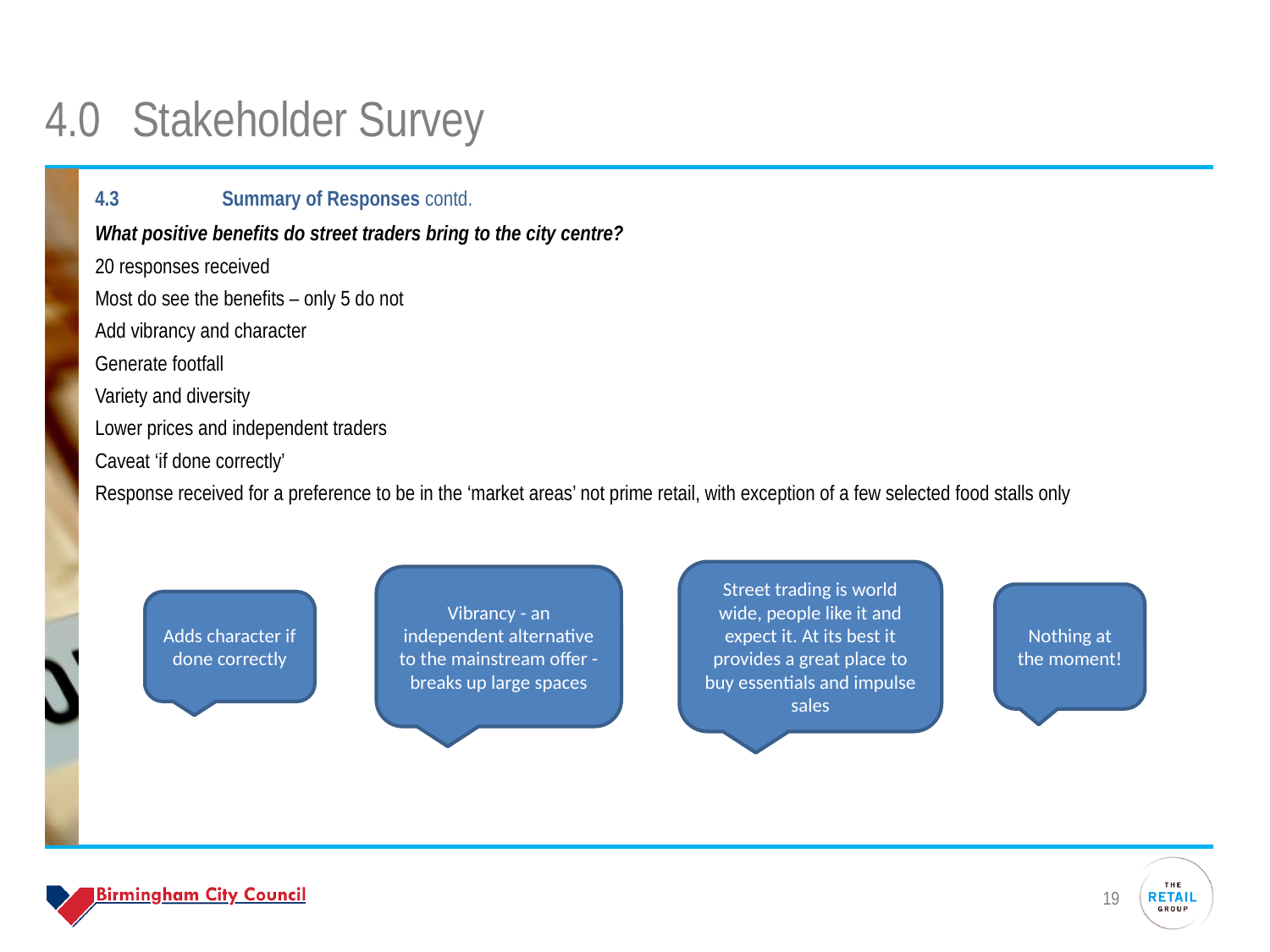

# 4.0 	Stakeholder Survey
4.3	Summary of Responses contd.
What positive benefits do street traders bring to the city centre?
20 responses received
Most do see the benefits – only 5 do not
Add vibrancy and character
Generate footfall
Variety and diversity
Lower prices and independent traders
Caveat ‘if done correctly’
Response received for a preference to be in the ‘market areas’ not prime retail, with exception of a few selected food stalls only

Street trading is world wide, people like it and expect it. At its best it provides a great place to buy essentials and impulse sales
Vibrancy - an independent alternative to the mainstream offer - breaks up large spaces
Nothing at the moment!
Adds character if done correctly